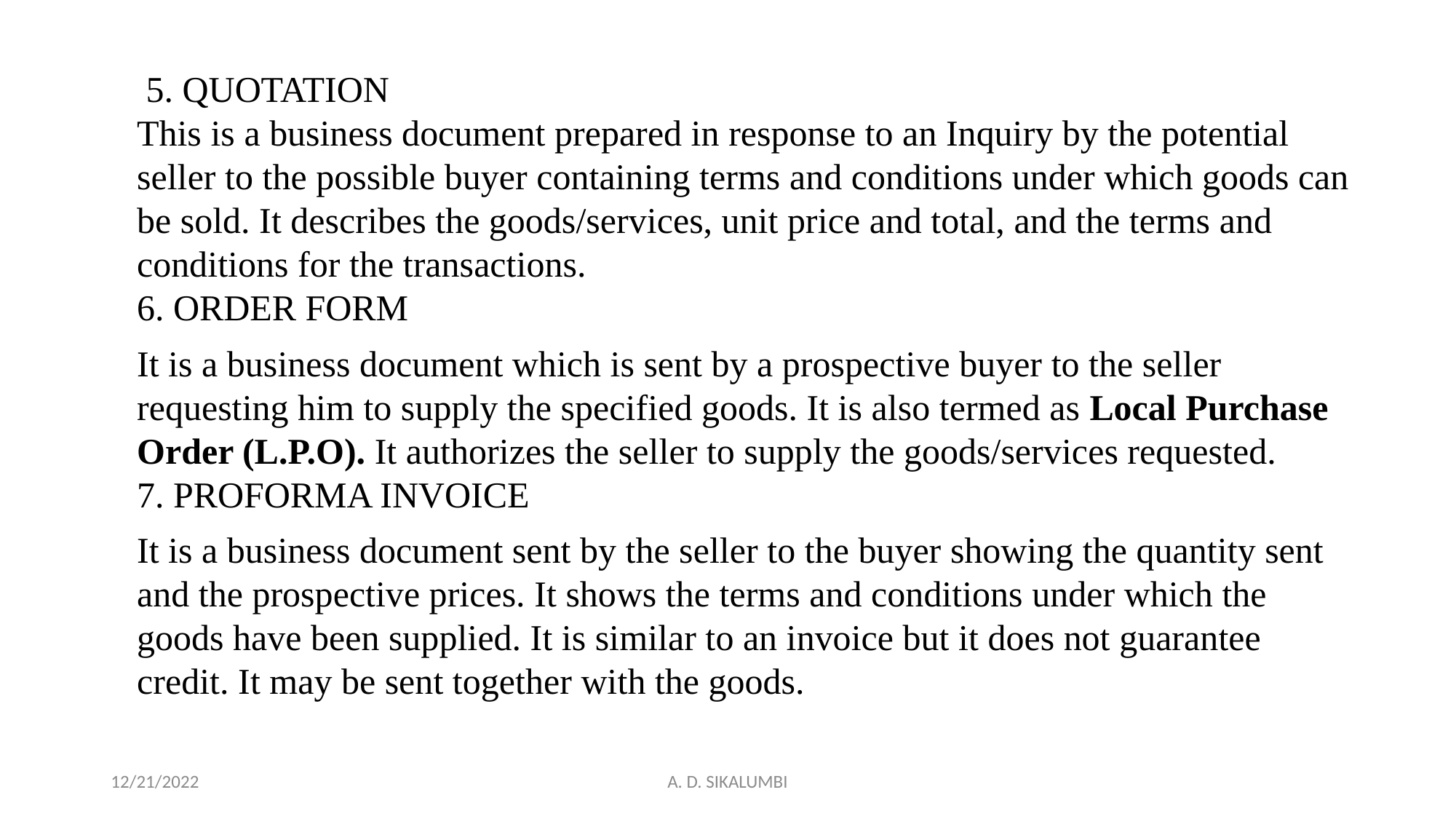

5. QUOTATION
This is a business document prepared in response to an Inquiry by the potential seller to the possible buyer containing terms and conditions under which goods can be sold. It describes the goods/services, unit price and total, and the terms and conditions for the transactions.
6. ORDER FORM
It is a business document which is sent by a prospective buyer to the seller requesting him to supply the specified goods. It is also termed as Local Purchase Order (L.P.O). It authorizes the seller to supply the goods/services requested.
7. PROFORMA INVOICE
It is a business document sent by the seller to the buyer showing the quantity sent and the prospective prices. It shows the terms and conditions under which the goods have been supplied. It is similar to an invoice but it does not guarantee credit. It may be sent together with the goods.
12/21/2022
A. D. SIKALUMBI